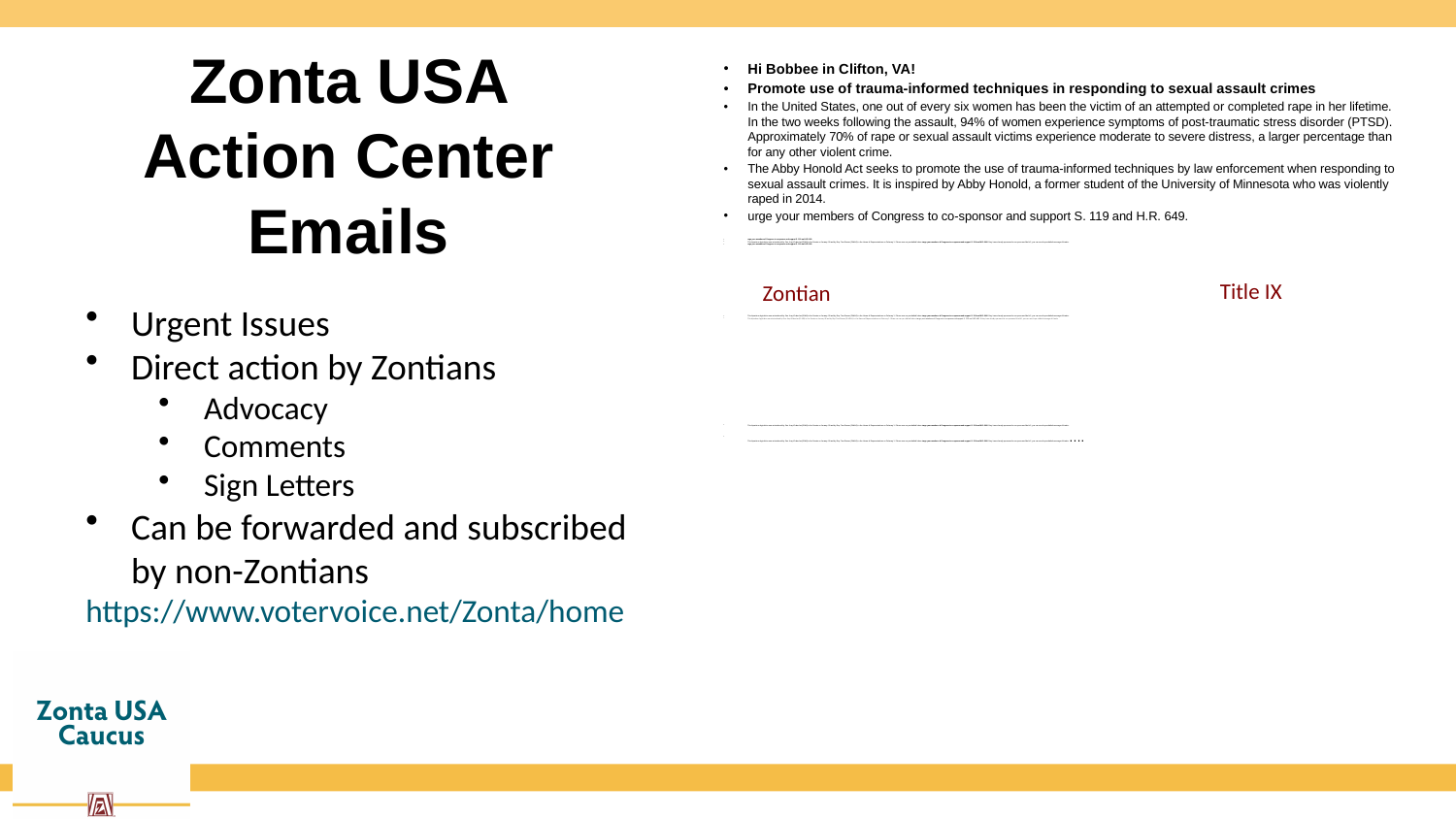

# Zonta USA Action Center Emails

Hi Bobbee in Clifton, VA!
Promote use of trauma-informed techniques in responding to sexual assault crimes
In the United States, one out of every six women has been the victim of an attempted or completed rape in her lifetime. In the two weeks following the assault, 94% of women experience symptoms of post-traumatic stress disorder (PTSD). Approximately 70% of rape or sexual assault victims experience moderate to severe distress, a larger percentage than for any other violent crime.
The Abby Honold Act seeks to promote the use of trauma-informed techniques by law enforcement when responding to sexual assault crimes. It is inspired by Abby Honold, a former student of the University of Minnesota who was violently raped in 2014.
urge your members of Congress to co-sponsor and support S. 119 and H.R. 649.
urge your members of Congress to co-sponsor and support S. 119 and H.R. 649.
This bipartisan legislation was reintroduced by Sen. Amy Klobuchar (D-MN) in the Senate on January 28 and by Rep. Tom Emmer (D-MN-6) in the House of Representatives on February 1. Please use our pre-drafted letters to urge your members of Congress to co-sponsor and support S. 119 and H.R. 649. If they have already sponsored or co-sponsored the bill, you can send a pre-drafted message of thanks.
urge your members of Congress to co-sponsor and support S. 119 and H.R. 649.

This bipartisan legislation was reintroduced by Sen. Amy Klobuchar (D-MN) in the Senate on January 28 and by Rep. Tom Emmer (D-MN-6) in the House of Representatives on February 1. Please use our pre-drafted letters to urge your members of Congress to co-sponsor and support S. 119 and H.R. 649. If they have already sponsored or co-sponsored the bill, you can send a pre-drafted message of thanks.
This bipartisan legislation was reintroduced by Sen. Amy Klobuchar (D-MN) in the Senate on January 28 and by Rep. Tom Emmer (D-MN-6) in the House of Representatives on February 1. Please use our pre-drafted letters to urge your members of Congress to co-sponsor and support S. 119 and H.R. 649. If they have already sponsored or co-sponsored the bill, you can send a pre-drafted message of thanks.

This bipartisan legislation was reintroduced by Sen. Amy Klobuchar (D-MN) in the Senate on January 28 and by Rep. Tom Emmer (D-MN-6) in the House of Representatives on February 1. Please use our pre-drafted letters to urge your members of Congress to co-sponsor and support S. 119 and H.R. 649. If they have already sponsored or co-sponsored the bill, you can send a pre-drafted message of thanks.
This bipartisan legislation was reintroduced by Sen. Amy Klobuchar (D-MN) in the Senate on January 28 and by Rep. Tom Emmer (D-MN-6) in the House of Representatives on February 1. Please use our pre-drafted letters to urge your members of Congress to co-sponsor and support S. 119 and H.R. 649. If they have already sponsored or co-sponsored the bill, you can send a pre-drafted message of thanks.….

Title IX
Zontian
Urgent Issues
Direct action by Zontians
Advocacy
Comments
Sign Letters
Can be forwarded and subscribed by non-Zontians
https://www.votervoice.net/Zonta/home